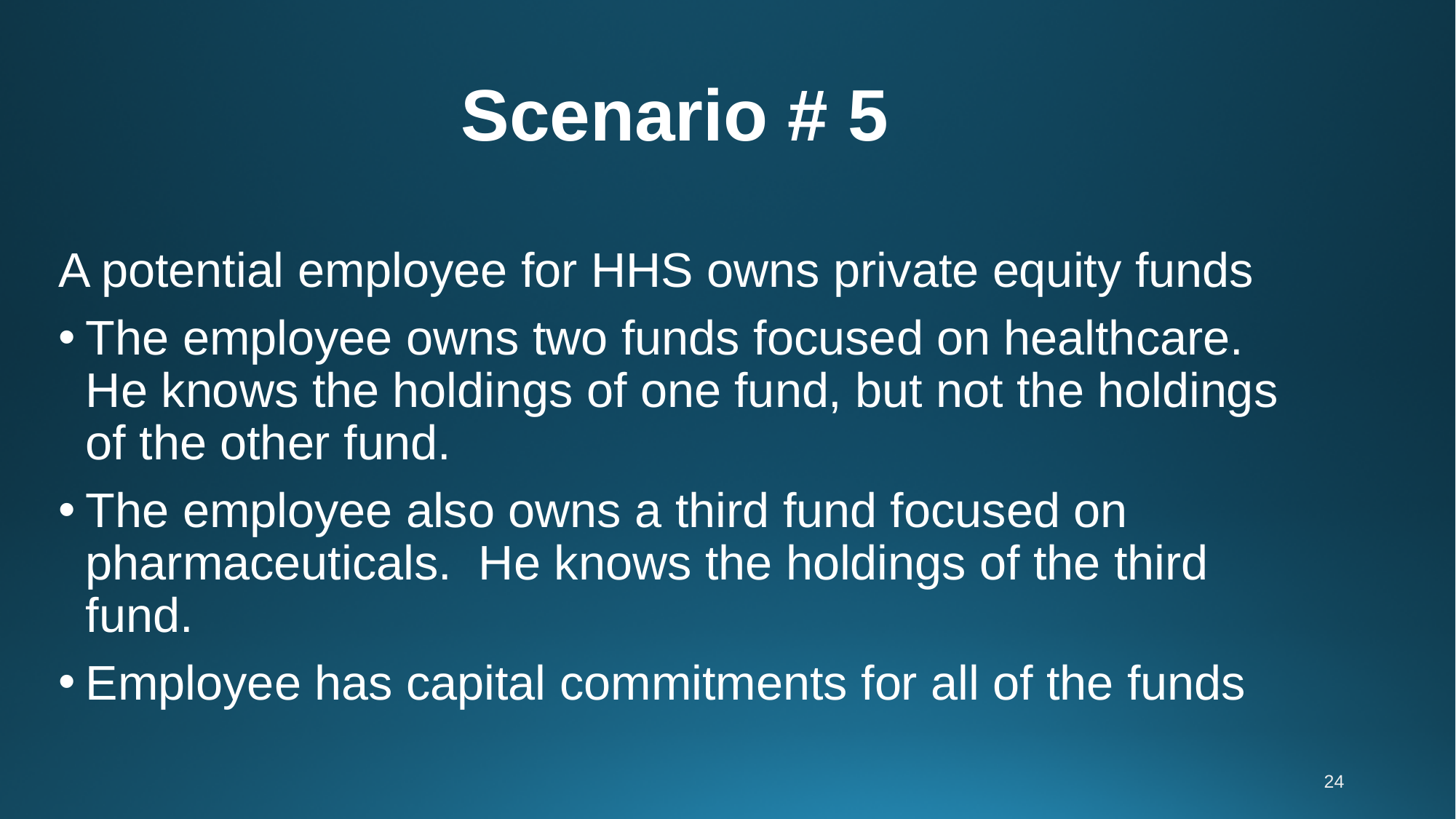

Scenario # 5
A potential employee for HHS owns private equity funds
The employee owns two funds focused on healthcare. He knows the holdings of one fund, but not the holdings of the other fund.
The employee also owns a third fund focused on pharmaceuticals.  He knows the holdings of the third fund.
Employee has capital commitments for all of the funds
24